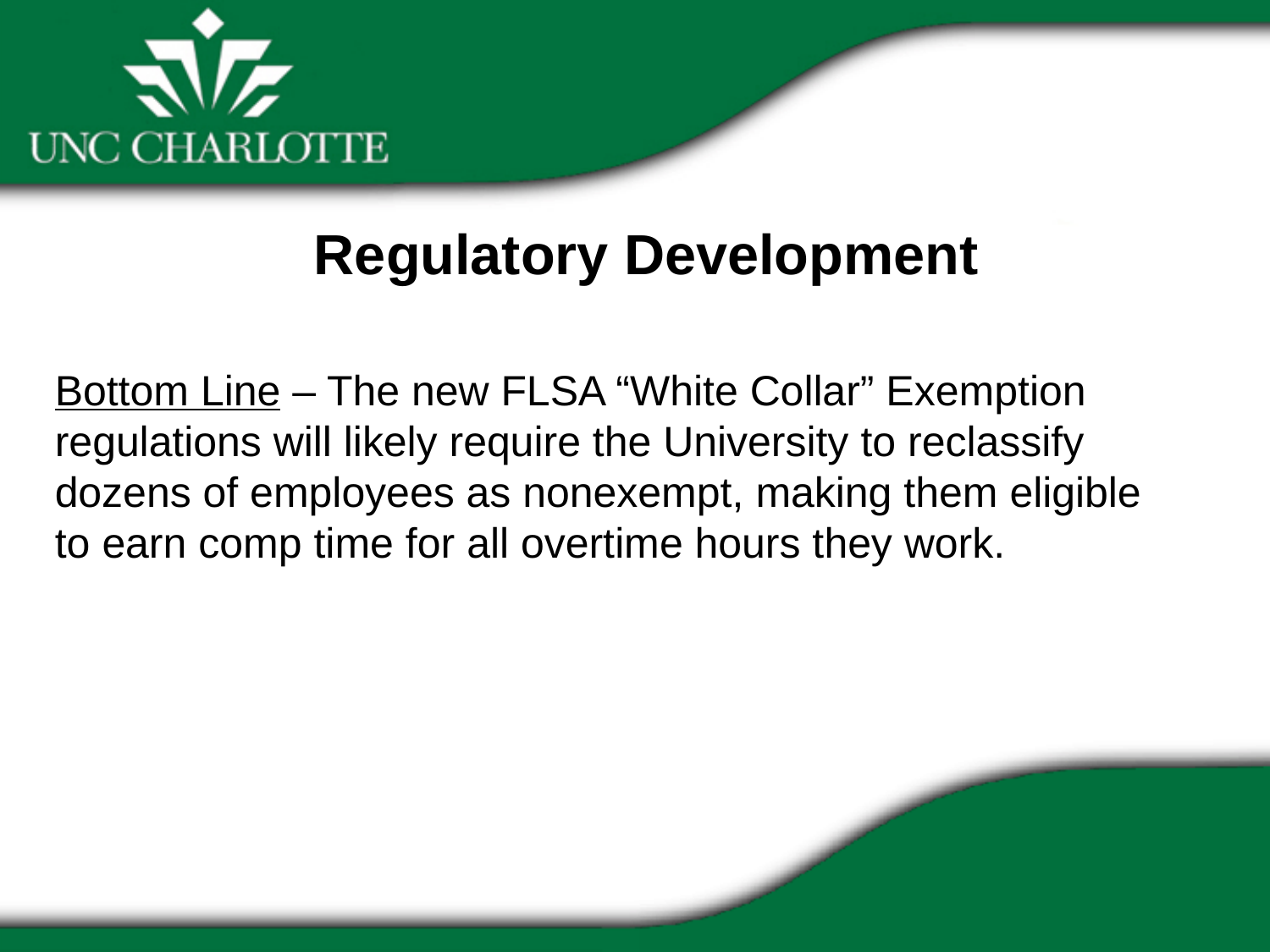

Regulatory Development

Bottom Line – The new FLSA “White Collar” Exemption regulations will likely require the University to reclassify dozens of employees as nonexempt, making them eligible to earn comp time for all overtime hours they work.